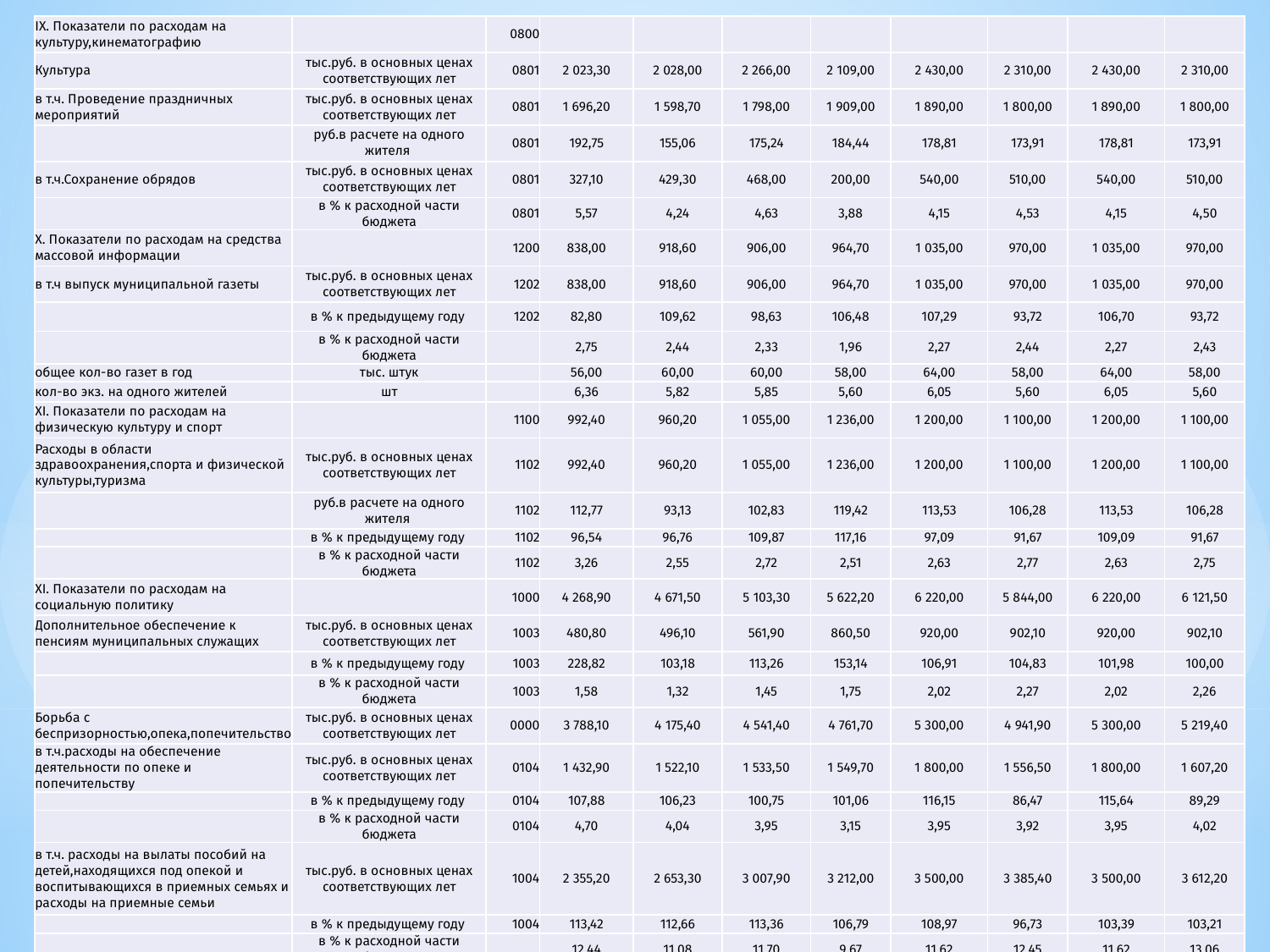

| IX. Показатели по расходам на культуру,кинематографию |  | 0800 |  |  |  |  |  |  |  |  |
| --- | --- | --- | --- | --- | --- | --- | --- | --- | --- | --- |
| Культура | тыс.руб. в основных ценах соответствующих лет | 0801 | 2 023,30 | 2 028,00 | 2 266,00 | 2 109,00 | 2 430,00 | 2 310,00 | 2 430,00 | 2 310,00 |
| в т.ч. Проведение праздничных мероприятий | тыс.руб. в основных ценах соответствующих лет | 0801 | 1 696,20 | 1 598,70 | 1 798,00 | 1 909,00 | 1 890,00 | 1 800,00 | 1 890,00 | 1 800,00 |
|  | руб.в расчете на одного жителя | 0801 | 192,75 | 155,06 | 175,24 | 184,44 | 178,81 | 173,91 | 178,81 | 173,91 |
| в т.ч.Сохранение обрядов | тыс.руб. в основных ценах соответствующих лет | 0801 | 327,10 | 429,30 | 468,00 | 200,00 | 540,00 | 510,00 | 540,00 | 510,00 |
|  | в % к расходной части бюджета | 0801 | 5,57 | 4,24 | 4,63 | 3,88 | 4,15 | 4,53 | 4,15 | 4,50 |
| X. Показатели по расходам на средства массовой информации |  | 1200 | 838,00 | 918,60 | 906,00 | 964,70 | 1 035,00 | 970,00 | 1 035,00 | 970,00 |
| в т.ч выпуск муниципальной газеты | тыс.руб. в основных ценах соответствующих лет | 1202 | 838,00 | 918,60 | 906,00 | 964,70 | 1 035,00 | 970,00 | 1 035,00 | 970,00 |
|  | в % к предыдущему году | 1202 | 82,80 | 109,62 | 98,63 | 106,48 | 107,29 | 93,72 | 106,70 | 93,72 |
|  | в % к расходной части бюджета |  | 2,75 | 2,44 | 2,33 | 1,96 | 2,27 | 2,44 | 2,27 | 2,43 |
| общее кол-во газет в год | тыс. штук |  | 56,00 | 60,00 | 60,00 | 58,00 | 64,00 | 58,00 | 64,00 | 58,00 |
| кол-во экз. на одного жителей | шт |  | 6,36 | 5,82 | 5,85 | 5,60 | 6,05 | 5,60 | 6,05 | 5,60 |
| XI. Показатели по расходам на физическую культуру и спорт |  | 1100 | 992,40 | 960,20 | 1 055,00 | 1 236,00 | 1 200,00 | 1 100,00 | 1 200,00 | 1 100,00 |
| Расходы в области здравоохранения,спорта и физической культуры,туризма | тыс.руб. в основных ценах соответствующих лет | 1102 | 992,40 | 960,20 | 1 055,00 | 1 236,00 | 1 200,00 | 1 100,00 | 1 200,00 | 1 100,00 |
|  | руб.в расчете на одного жителя | 1102 | 112,77 | 93,13 | 102,83 | 119,42 | 113,53 | 106,28 | 113,53 | 106,28 |
|  | в % к предыдущему году | 1102 | 96,54 | 96,76 | 109,87 | 117,16 | 97,09 | 91,67 | 109,09 | 91,67 |
|  | в % к расходной части бюджета | 1102 | 3,26 | 2,55 | 2,72 | 2,51 | 2,63 | 2,77 | 2,63 | 2,75 |
| XI. Показатели по расходам на социальную политику |  | 1000 | 4 268,90 | 4 671,50 | 5 103,30 | 5 622,20 | 6 220,00 | 5 844,00 | 6 220,00 | 6 121,50 |
| Дополнительное обеспечение к пенсиям муниципальных служащих | тыс.руб. в основных ценах соответствующих лет | 1003 | 480,80 | 496,10 | 561,90 | 860,50 | 920,00 | 902,10 | 920,00 | 902,10 |
|  | в % к предыдущему году | 1003 | 228,82 | 103,18 | 113,26 | 153,14 | 106,91 | 104,83 | 101,98 | 100,00 |
|  | в % к расходной части бюджета | 1003 | 1,58 | 1,32 | 1,45 | 1,75 | 2,02 | 2,27 | 2,02 | 2,26 |
| Борьба с беспризорностью,опека,попечительство | тыс.руб. в основных ценах соответствующих лет | 0000 | 3 788,10 | 4 175,40 | 4 541,40 | 4 761,70 | 5 300,00 | 4 941,90 | 5 300,00 | 5 219,40 |
| в т.ч.расходы на обеспечение деятельности по опеке и попечительству | тыс.руб. в основных ценах соответствующих лет | 0104 | 1 432,90 | 1 522,10 | 1 533,50 | 1 549,70 | 1 800,00 | 1 556,50 | 1 800,00 | 1 607,20 |
|  | в % к предыдущему году | 0104 | 107,88 | 106,23 | 100,75 | 101,06 | 116,15 | 86,47 | 115,64 | 89,29 |
|  | в % к расходной части бюджета | 0104 | 4,70 | 4,04 | 3,95 | 3,15 | 3,95 | 3,92 | 3,95 | 4,02 |
| в т.ч. расходы на вылаты пособий на детей,находящихся под опекой и воспитывающихся в приемных семьях и расходы на приемные семьи | тыс.руб. в основных ценах соответствующих лет | 1004 | 2 355,20 | 2 653,30 | 3 007,90 | 3 212,00 | 3 500,00 | 3 385,40 | 3 500,00 | 3 612,20 |
|  | в % к предыдущему году | 1004 | 113,42 | 112,66 | 113,36 | 106,79 | 108,97 | 96,73 | 103,39 | 103,21 |
|  | в % к расходной части бюджета |  | 12,44 | 11,08 | 11,70 | 9,67 | 11,62 | 12,45 | 11,62 | 13,06 |
| XII. Общий объем расходов бюджета (показатели c IV по XI) | в тыс.руб. |  | 30 462,00 | 37 684,40 | 38 822,80 | 49 255,90 | 45 595,00 | 39 698,40 | 45 595,00 | 39 976,30 |